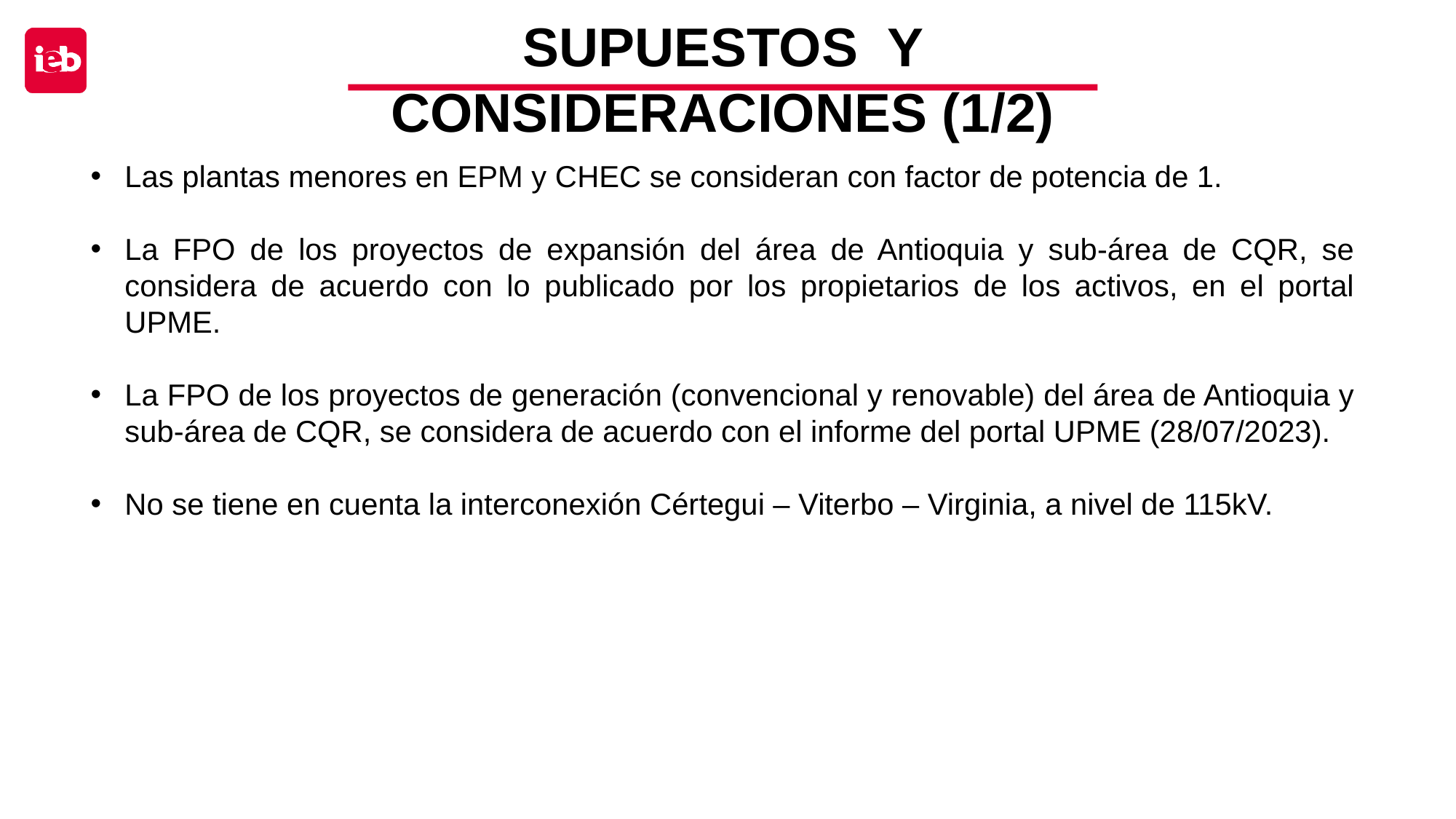

SUPUESTOS  Y CONSIDERACIONES (1/2)

Las plantas menores en EPM y CHEC se consideran con factor de potencia de 1.

La FPO de los proyectos de expansión del área de Antioquia y sub-área de CQR, se considera de acuerdo con lo publicado por los propietarios de los activos, en el portal UPME.

La FPO de los proyectos de generación (convencional y renovable) del área de Antioquia y sub-área de CQR, se considera de acuerdo con el informe del portal UPME (28/07/2023).

No se tiene en cuenta la interconexión Cértegui – Viterbo – Virginia, a nivel de 115kV.